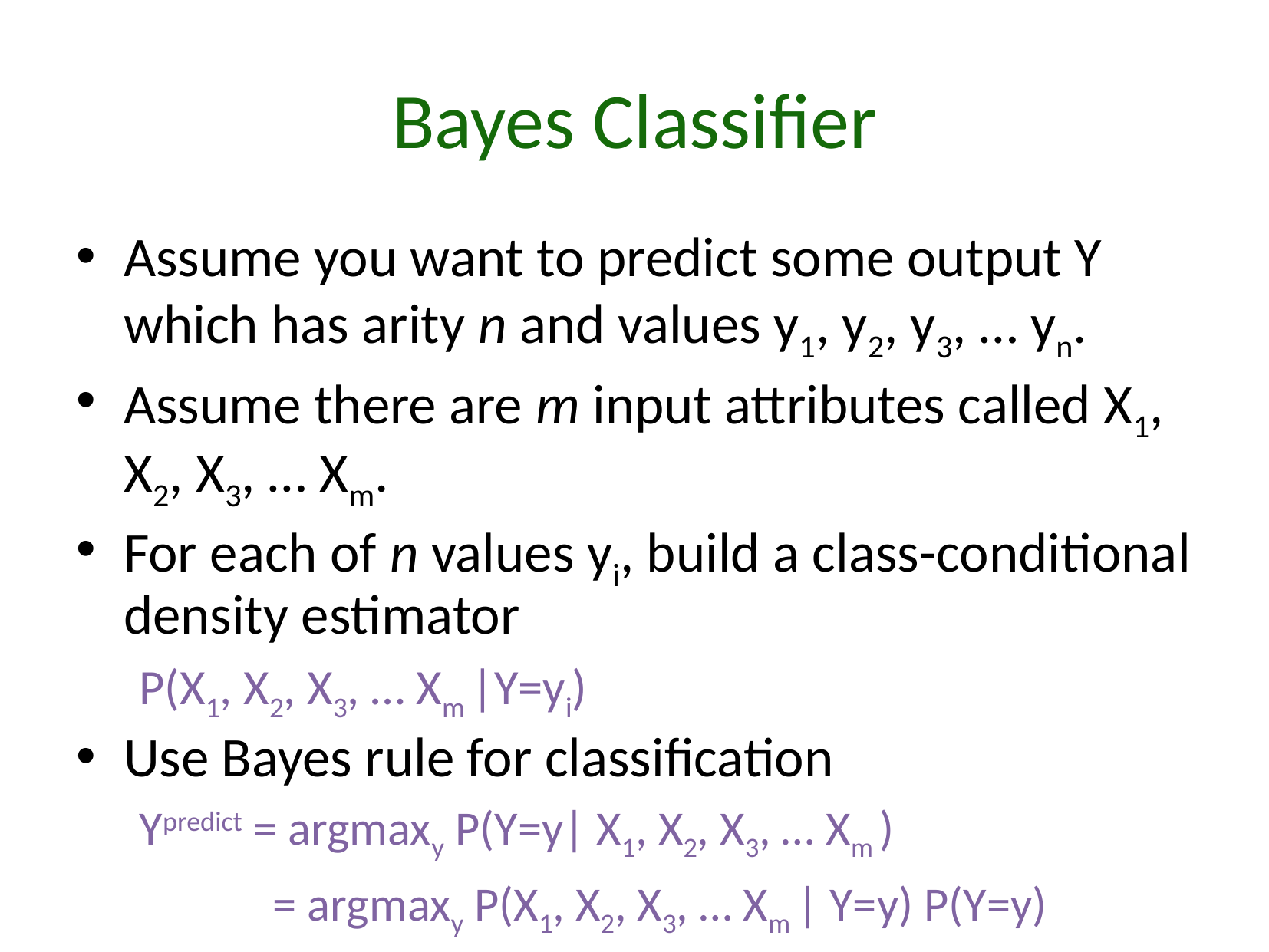

# Bayes Classifier
Assume you want to predict some output Y which has arity n and values y1, y2, y3, … yn.
Assume there are m input attributes called X1, X2, X3, … Xm.
For each of n values yi, build a class-conditional density estimator
P(X1, X2, X3, … Xm |Y=yi)
Use Bayes rule for classification
Ypredict = argmaxy P(Y=y| X1, X2, X3, … Xm )
                  = argmaxy P(X1, X2, X3, … Xm | Y=y) P(Y=y)